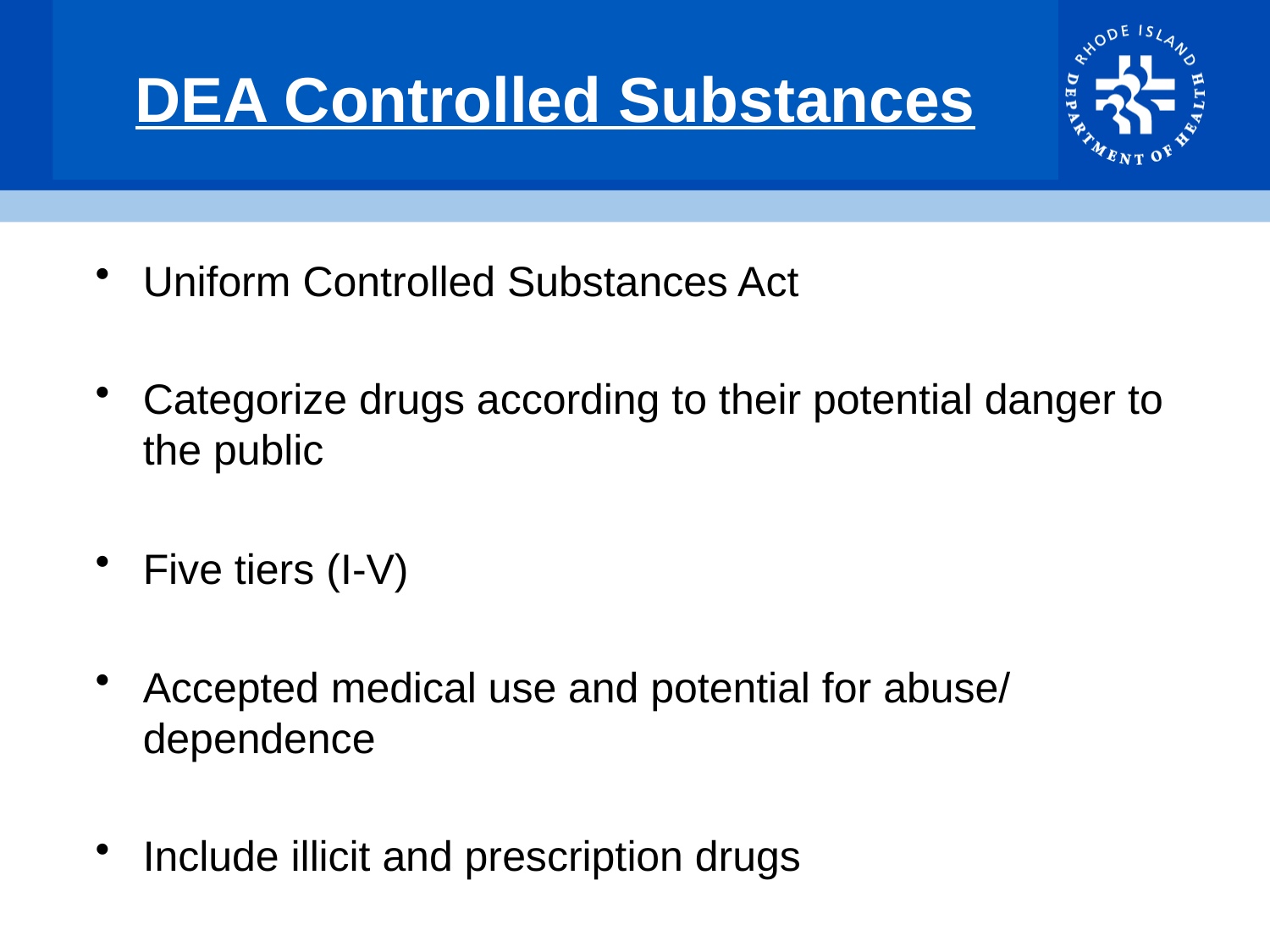

# DEA Controlled Substances
Uniform Controlled Substances Act

Categorize drugs according to their potential danger to the public

Five tiers (I-V)

Accepted medical use and potential for abuse/ dependence

Include illicit and prescription drugs